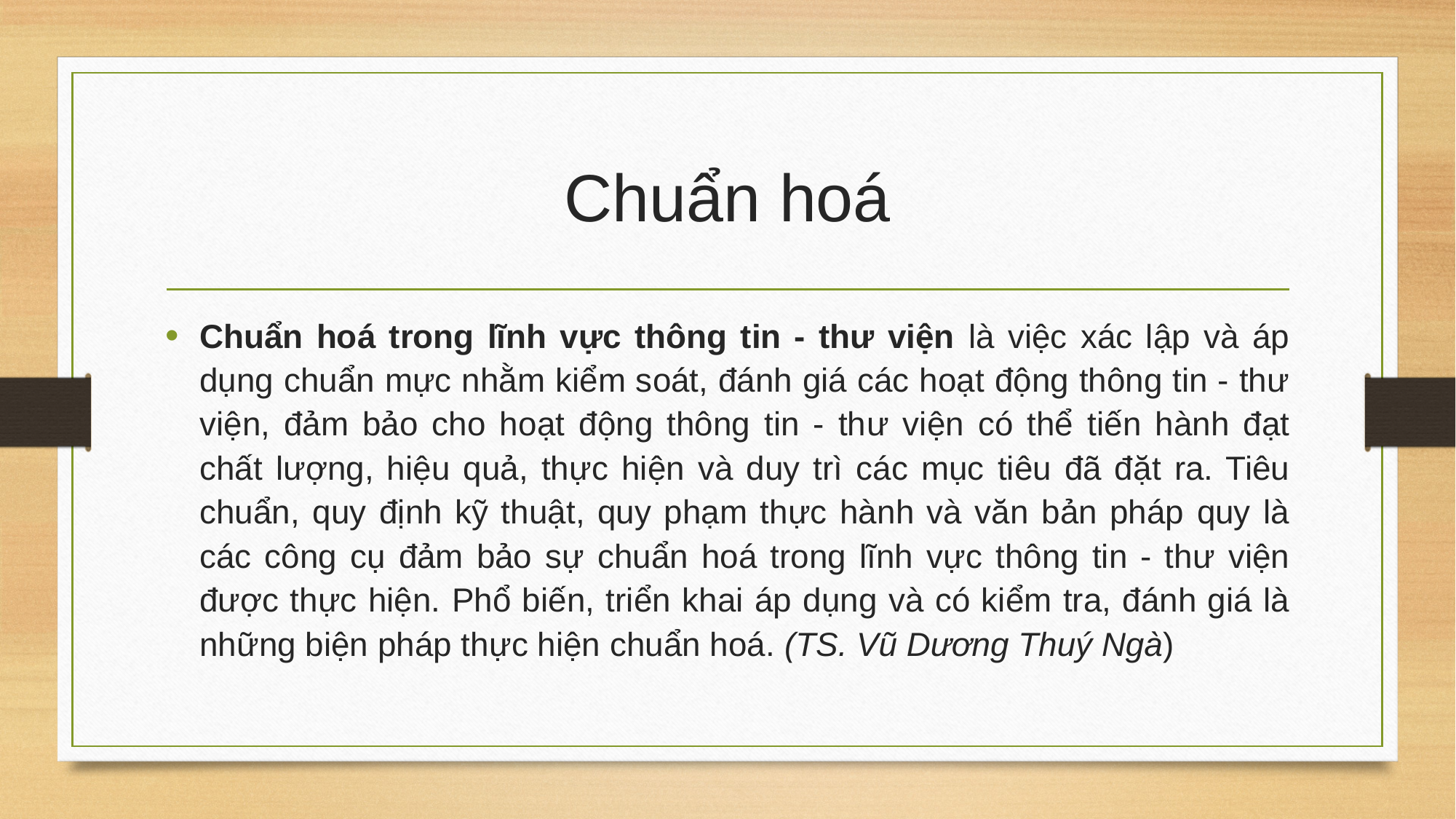

# Chuẩn hoá
Chuẩn hoá trong lĩnh vực thông tin - thư viện là việc xác lập và áp dụng chuẩn mực nhằm kiểm soát, đánh giá các hoạt động thông tin - thư viện, đảm bảo cho hoạt động thông tin - thư viện có thể tiến hành đạt chất lượng, hiệu quả, thực hiện và duy trì các mục tiêu đã đặt ra. Tiêu chuẩn, quy định kỹ thuật, quy phạm thực hành và văn bản pháp quy là các công cụ đảm bảo sự chuẩn hoá trong lĩnh vực thông tin - thư viện được thực hiện. Phổ biến, triển khai áp dụng và có kiểm tra, đánh giá là những biện pháp thực hiện chuẩn hoá. (TS. Vũ Dương Thuý Ngà)